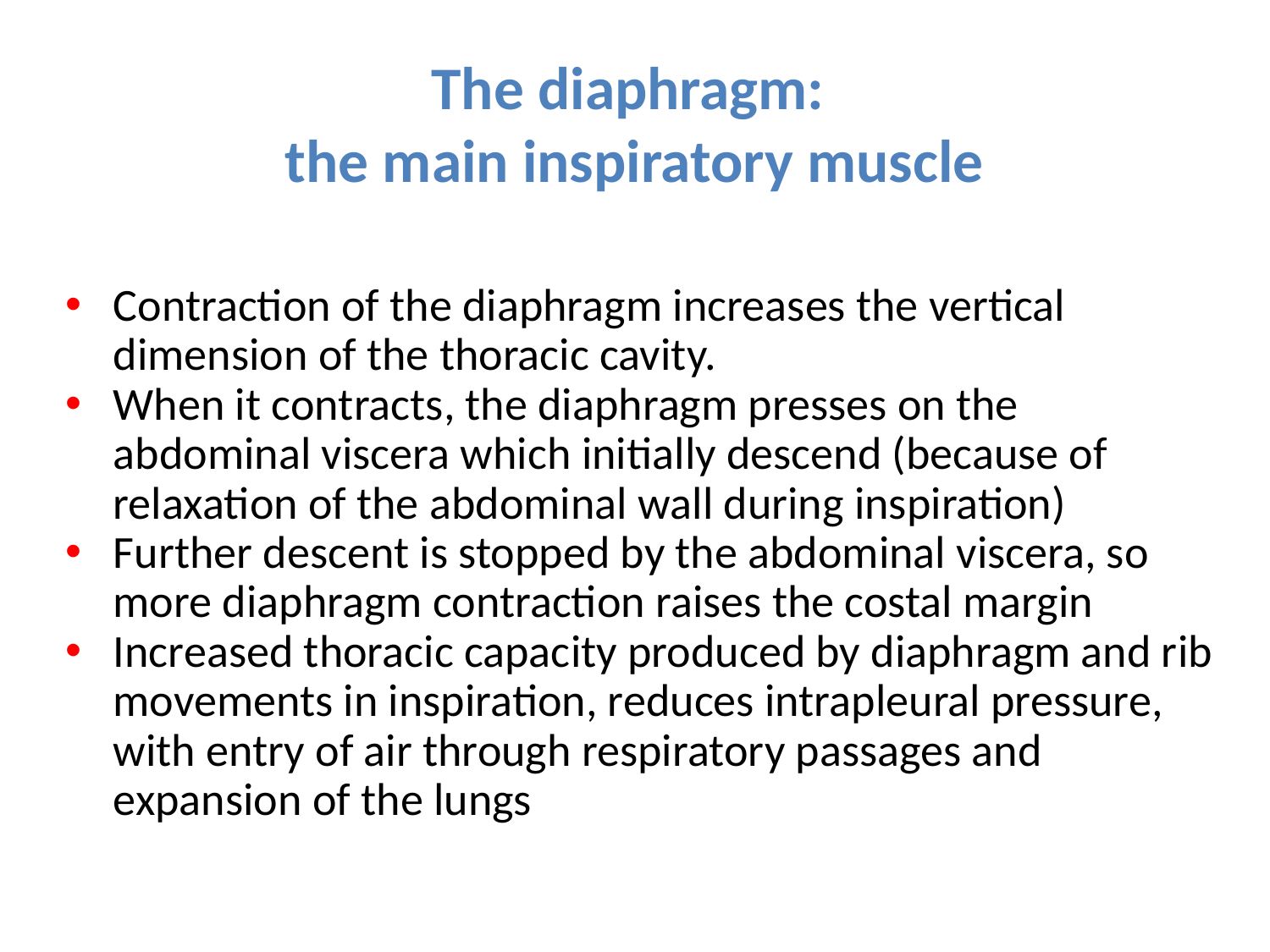

# The diaphragm: the main inspiratory muscle
Contraction of the diaphragm increases the vertical dimension of the thoracic cavity.
When it contracts, the diaphragm presses on the abdominal viscera which initially descend (because of relaxation of the abdominal wall during inspiration)
Further descent is stopped by the abdominal viscera, so more diaphragm contraction raises the costal margin
Increased thoracic capacity produced by diaphragm and rib movements in inspiration, reduces intrapleural pressure, with entry of air through respiratory passages and expansion of the lungs